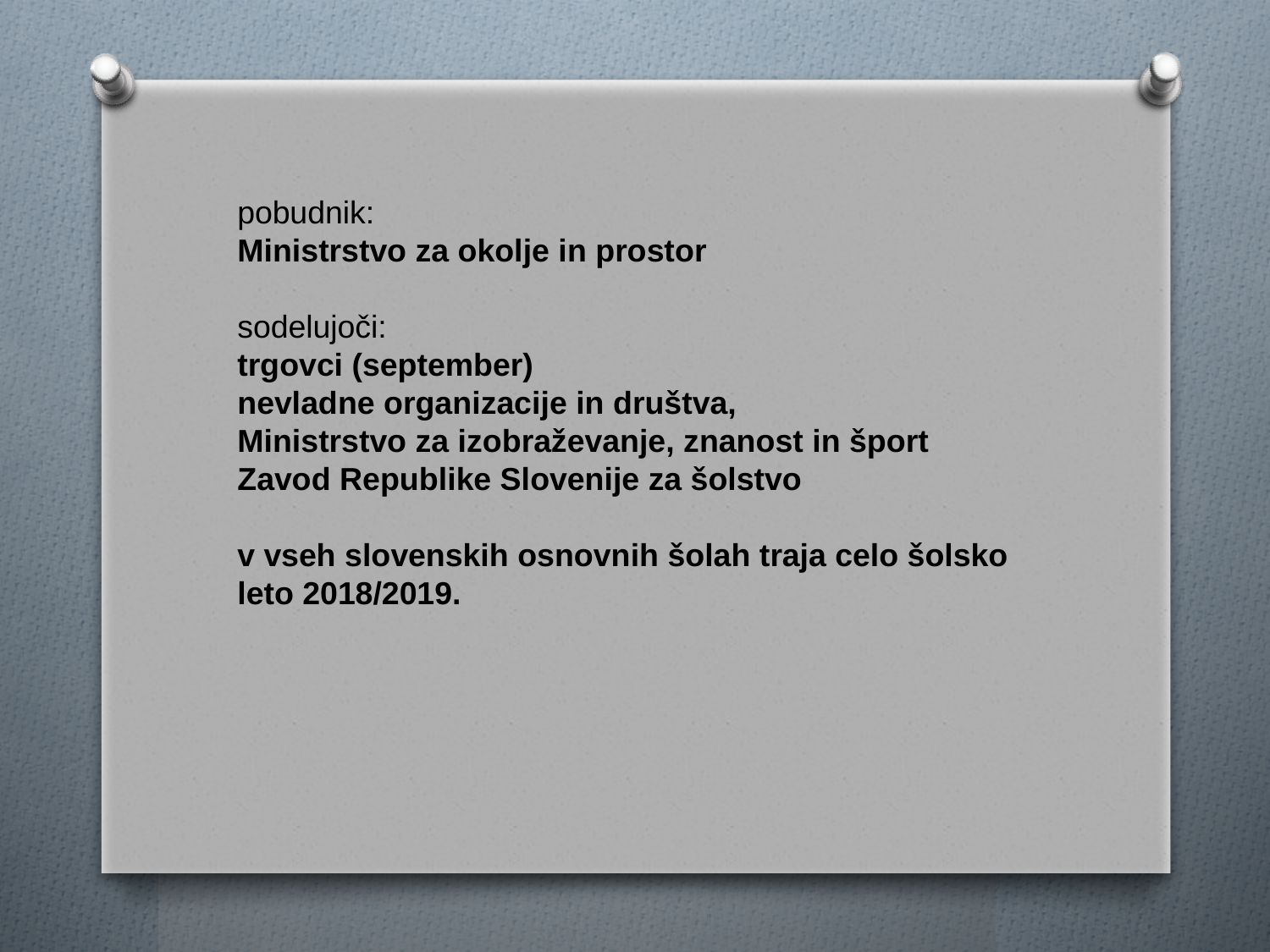

pobudnik:
Ministrstvo za okolje in prostor

sodelujoči:
trgovci (september)
nevladne organizacije in društva,
Ministrstvo za izobraževanje, znanost in šport
Zavod Republike Slovenije za šolstvo

v vseh slovenskih osnovnih šolah traja celo šolsko leto 2018/2019.